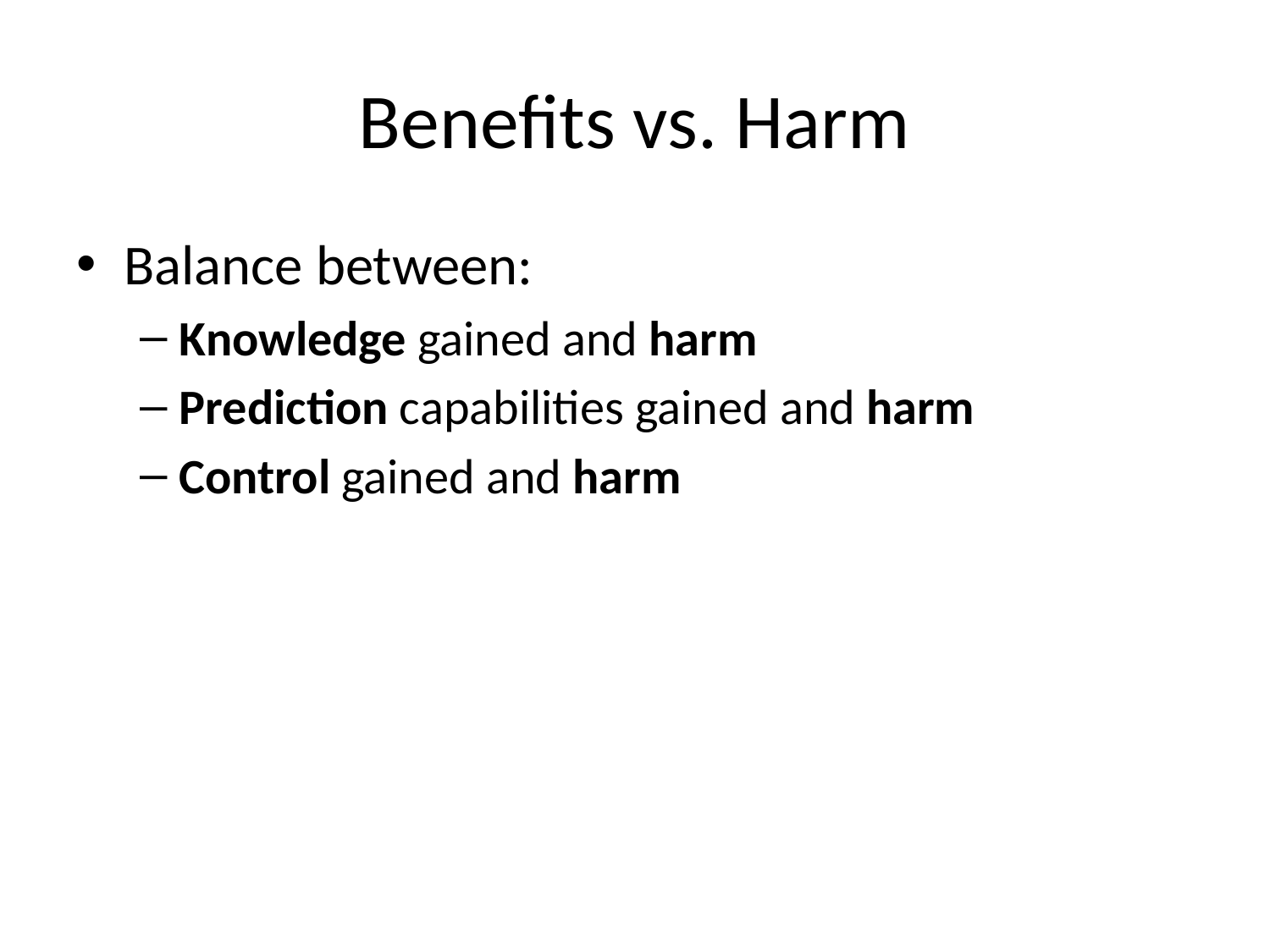

# Benefits vs. Harm
Balance between:
Knowledge gained and harm
Prediction capabilities gained and harm
Control gained and harm